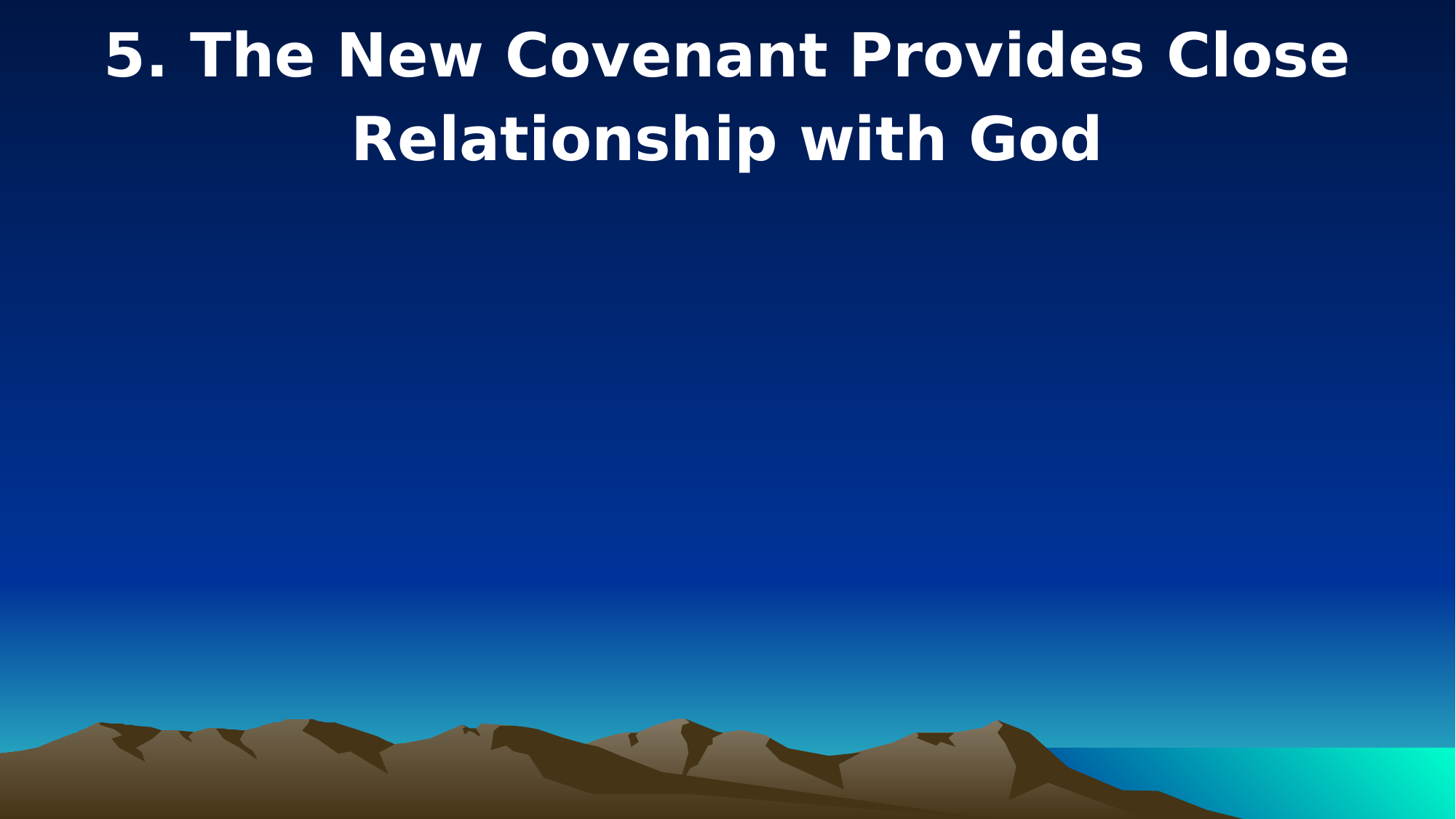

5. The New Covenant Provides Close Relationship with God